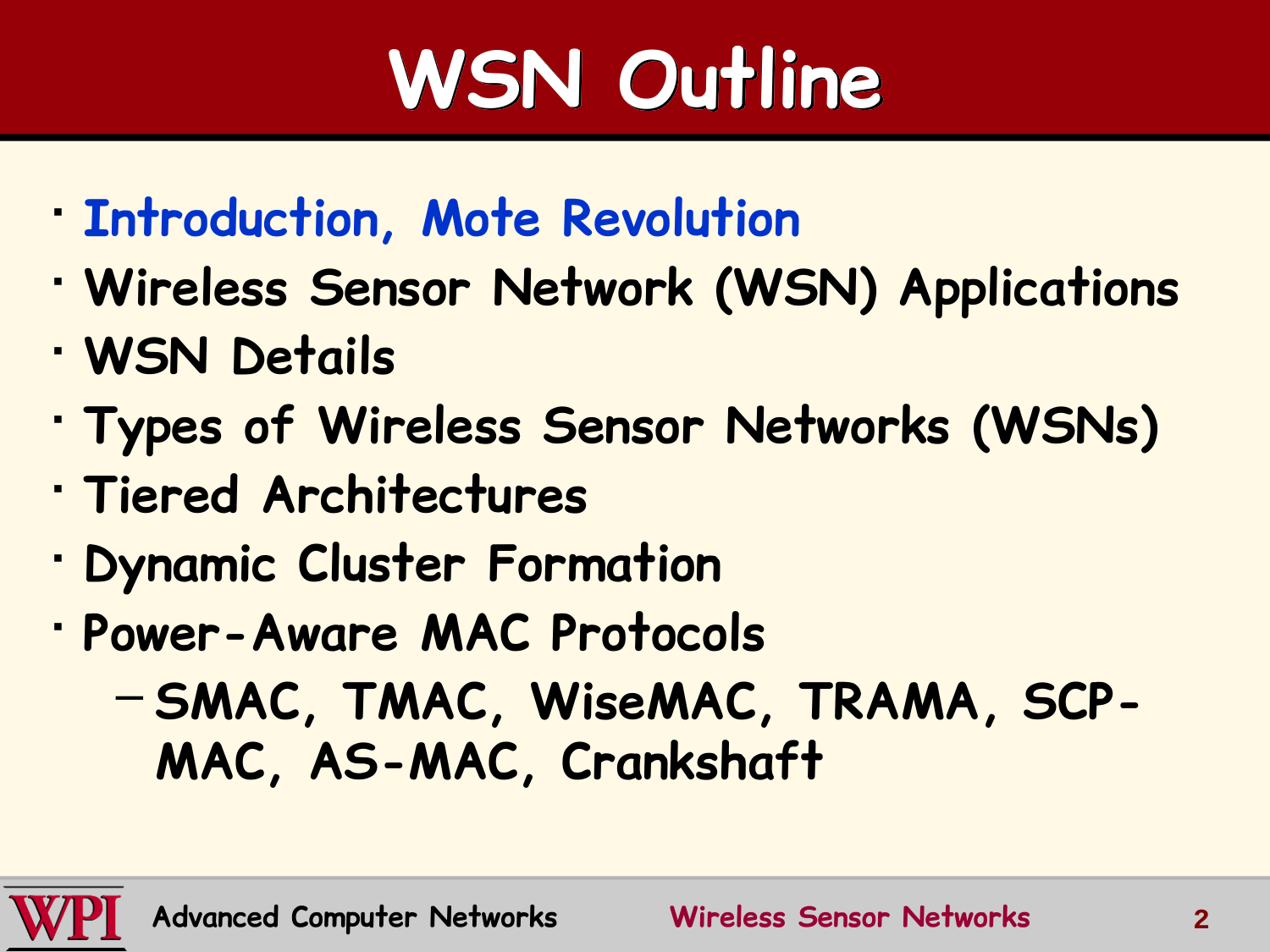

# WSN Outline
Introduction, Mote Revolution
Wireless Sensor Network (WSN) Applications
WSN Details
Types of Wireless Sensor Networks (WSNs)
Tiered Architectures
Dynamic Cluster Formation
Power-Aware MAC Protocols
SMAC, TMAC, WiseMAC, TRAMA, SCP-MAC, AS-MAC, Crankshaft

Advanced Computer Networks         Wireless Sensor Networks
2